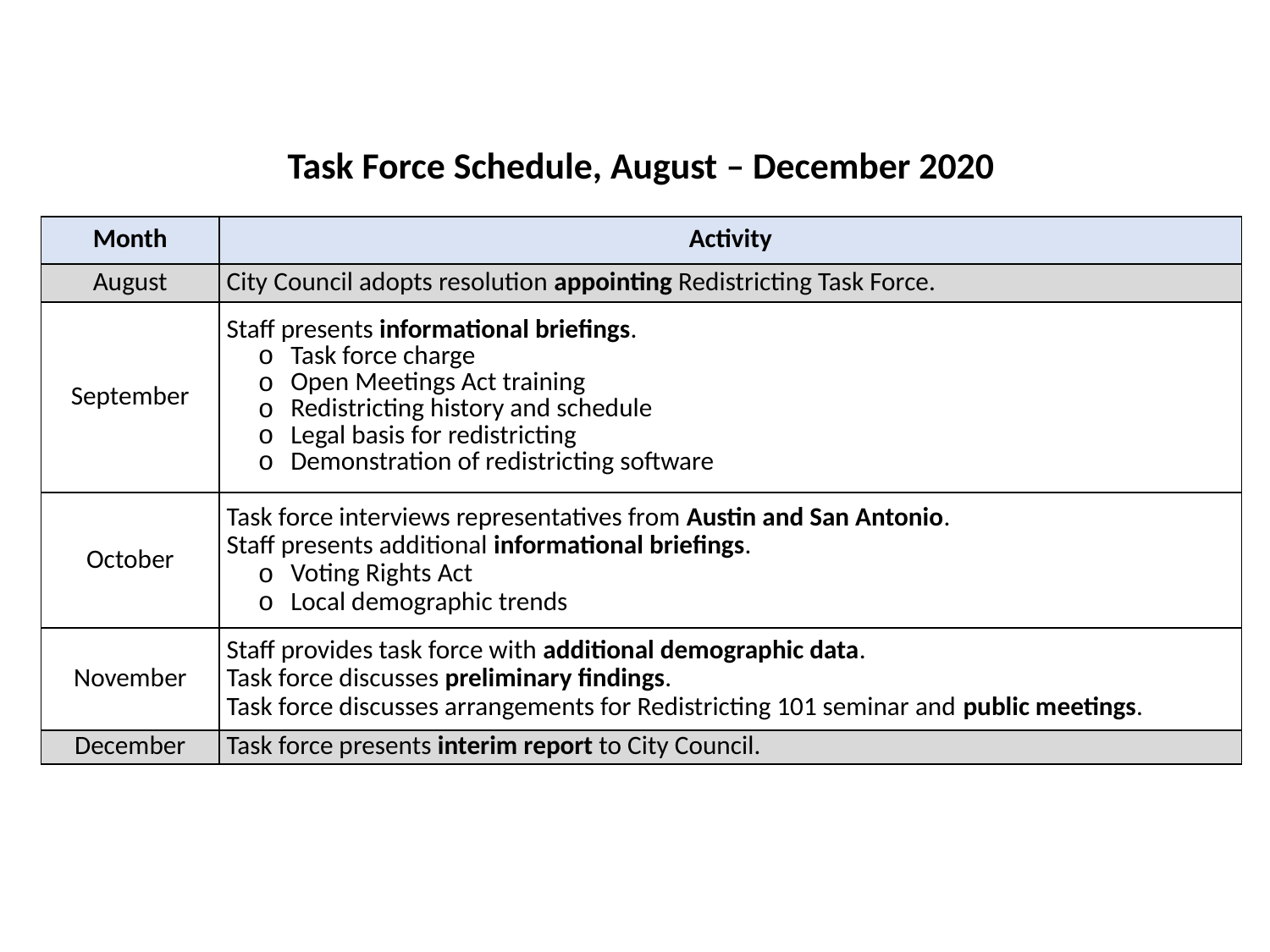

# Task Force Schedule, August – December 2020
| Month | Activity |
| --- | --- |
| August | City Council adopts resolution appointing Redistricting Task Force. |
| September | Staff presents informational briefings. Task force charge Open Meetings Act training Redistricting history and schedule Legal basis for redistricting Demonstration of redistricting software |
| October | Task force interviews representatives from Austin and San Antonio. Staff presents additional informational briefings. Voting Rights Act Local demographic trends |
| November | Staff provides task force with additional demographic data. Task force discusses preliminary findings. Task force discusses arrangements for Redistricting 101 seminar and public meetings. |
| December | Task force presents interim report to City Council. |
3